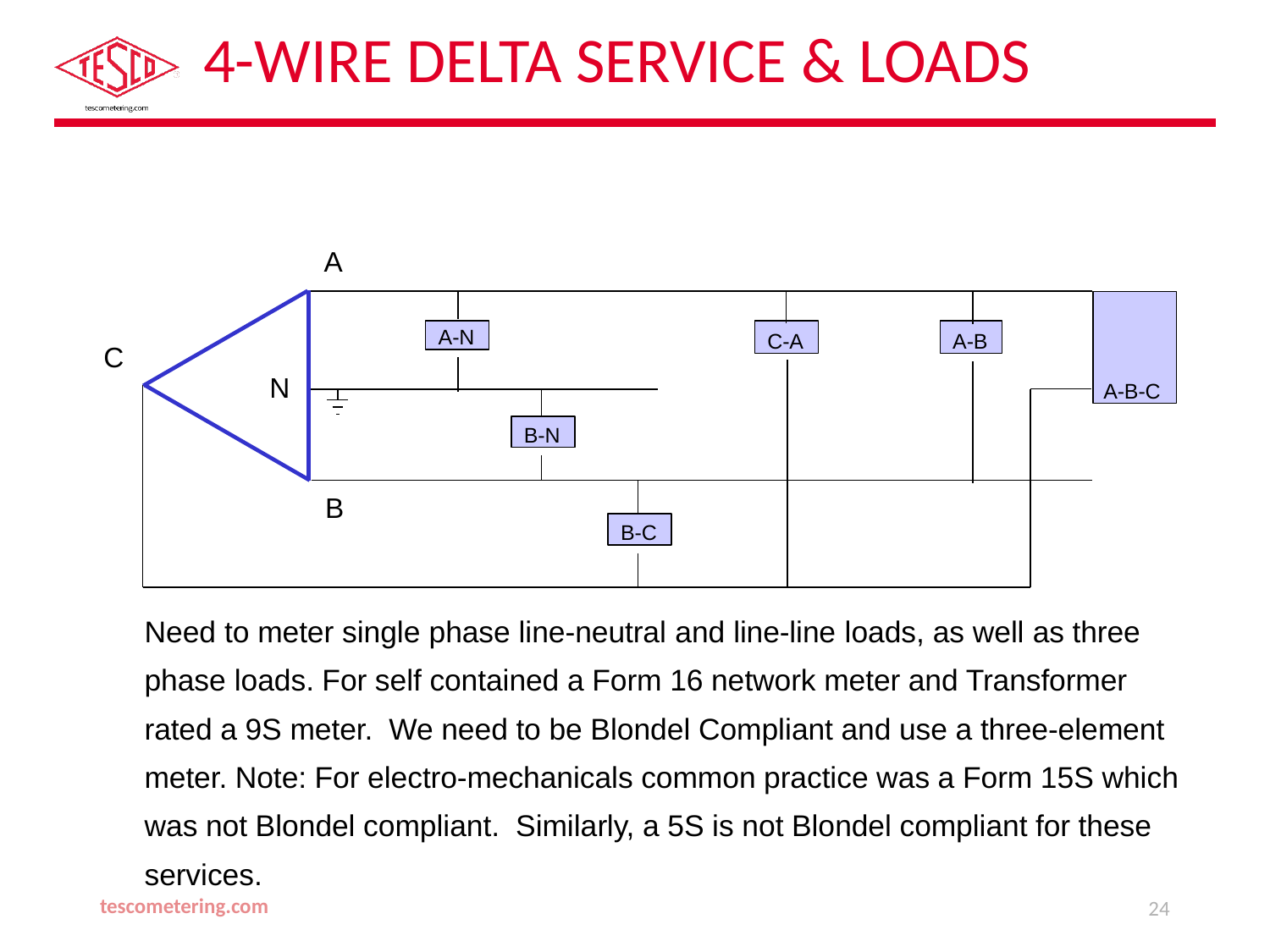

# 4-Wire Delta Service & Loads
A

A-B-C
A-N
C-A
A-B
C
N
B-N
B
B-C
Need to meter single phase line-neutral and line-line loads, as well as three phase loads. For self contained a Form 16 network meter and Transformer rated a 9S meter.  We need to be Blondel Compliant and use a three-element meter. Note: For electro-mechanicals common practice was a Form 15S which was not Blondel compliant.  Similarly, a 5S is not Blondel compliant for these services.
tescometering.com
24